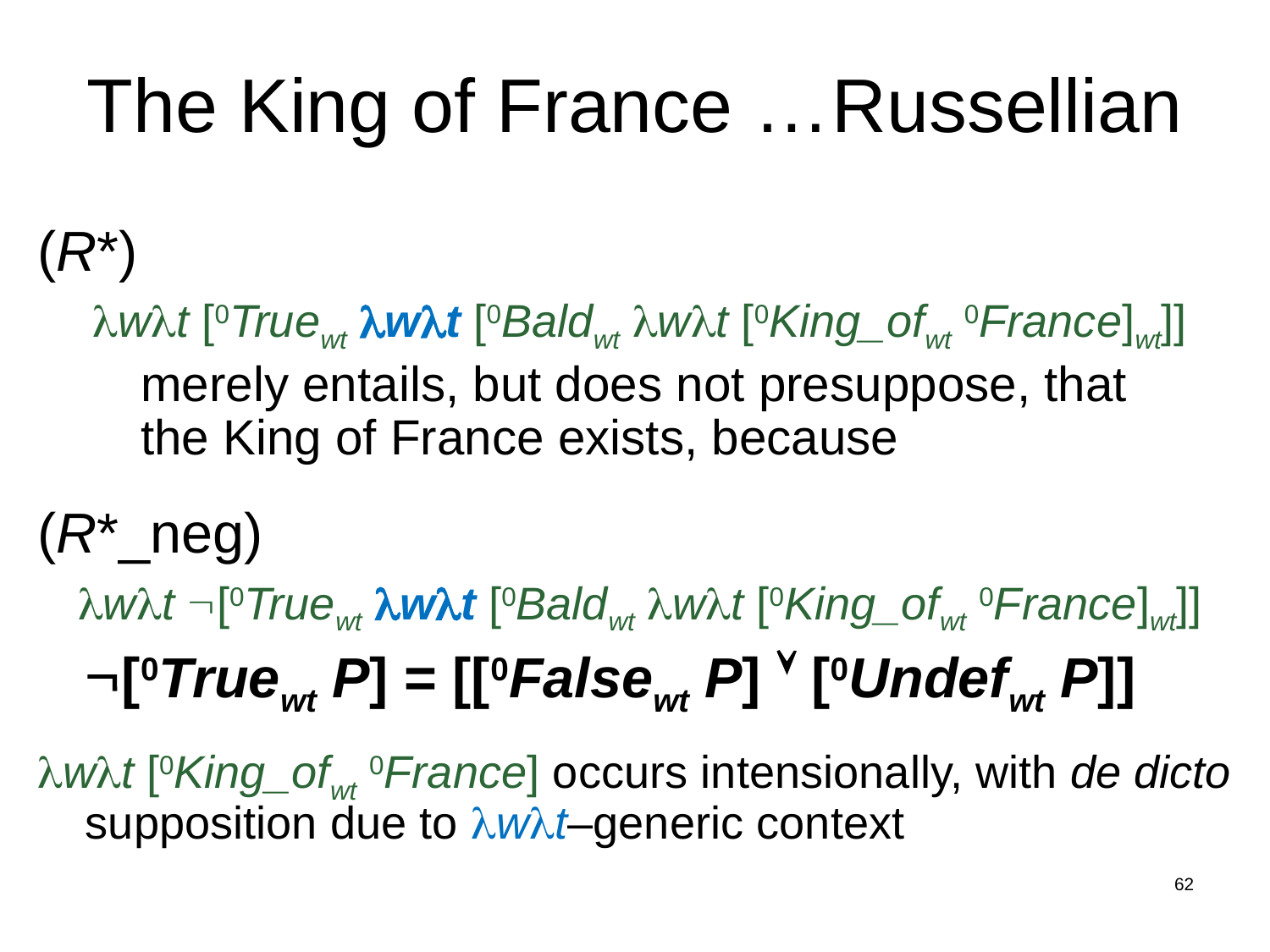

# The King of France …Russellian
(R*)
λwλt [0Truewt λwλt [0Baldwt λwλt [0King_ofwt 0France]wt]]
	merely entails, but does not presuppose, that
the King of France exists, because
(R*_neg)
λwλt ¬[0Truewt λwλt [0Baldwt λwλt [0King_ofwt 0France]wt]]
	¬[0Truewt P] = [[0Falsewt P] ∨ [0Undefwt P]]
λwλt [0King_ofwt 0France] occurs intensionally, with de dicto supposition due to λwλt–generic context
62